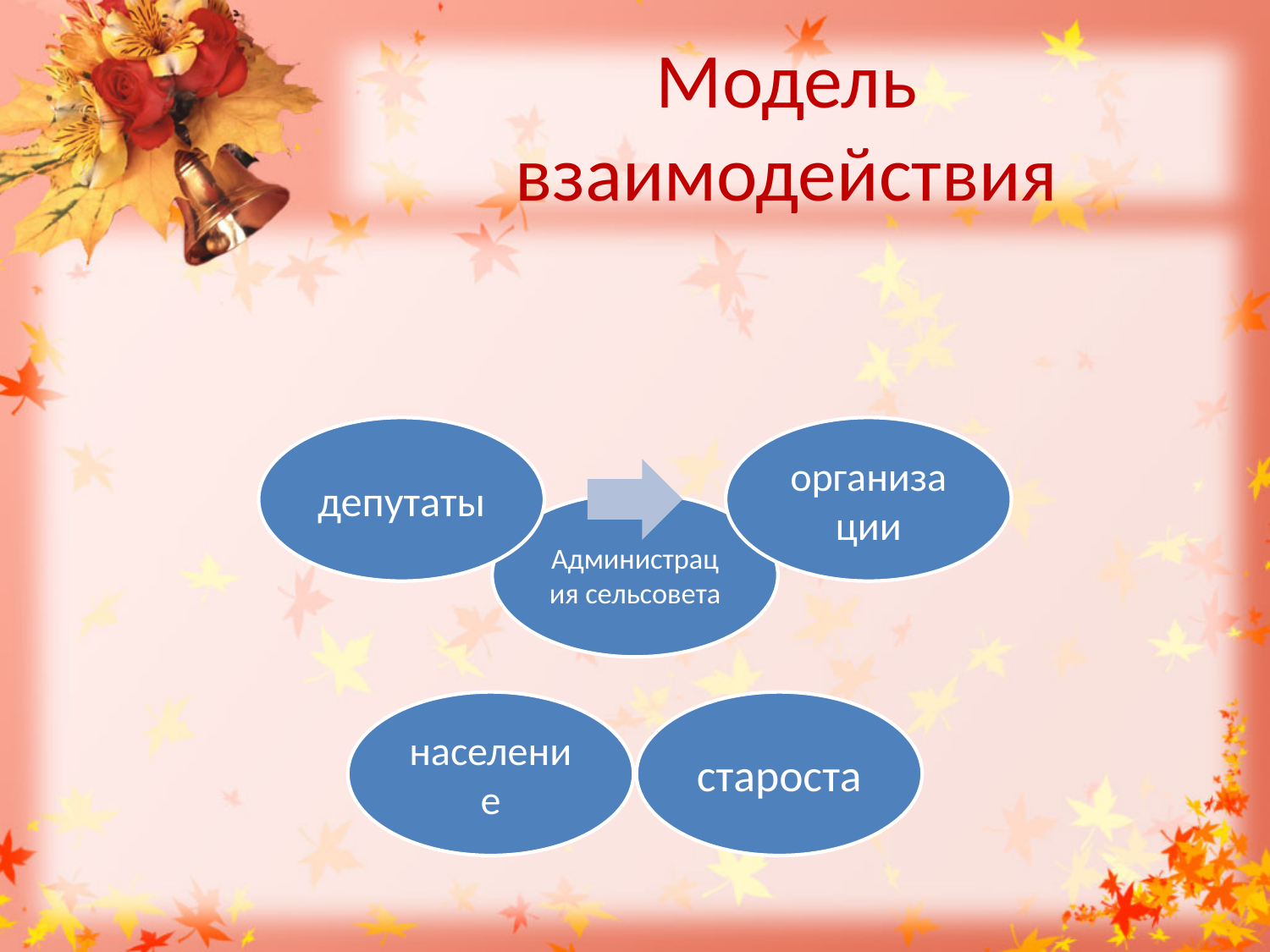

# Модель взаимодействия
Администрация сельсовета
организации
староста
население
депутаты